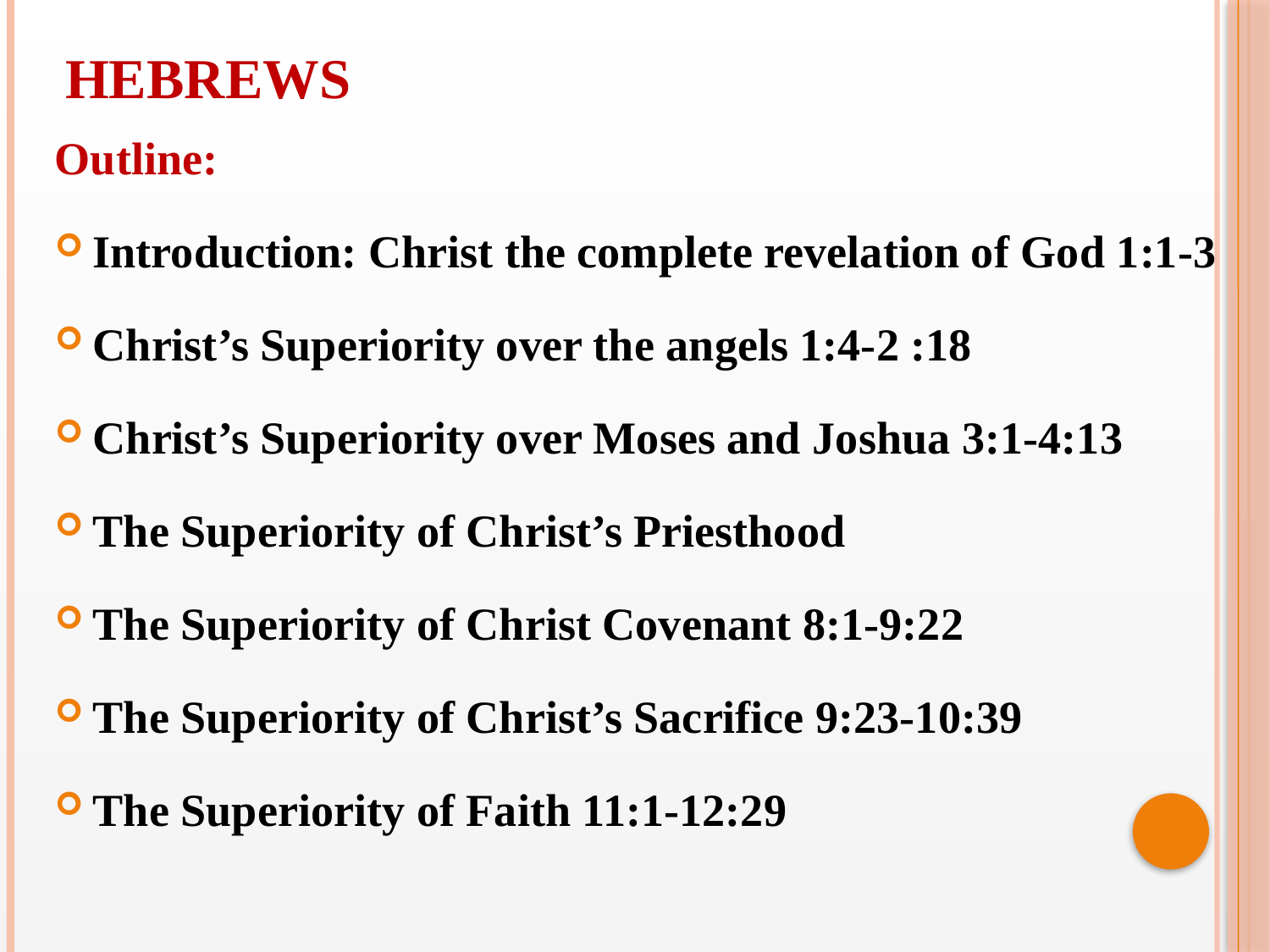

HEBREWS
Outline:
Introduction: Christ the complete revelation of God 1:1-3
Christ’s Superiority over the angels 1:4-2 :18
Christ’s Superiority over Moses and Joshua 3:1-4:13
The Superiority of Christ’s Priesthood
The Superiority of Christ Covenant 8:1-9:22
The Superiority of Christ’s Sacrifice 9:23-10:39
The Superiority of Faith 11:1-12:29